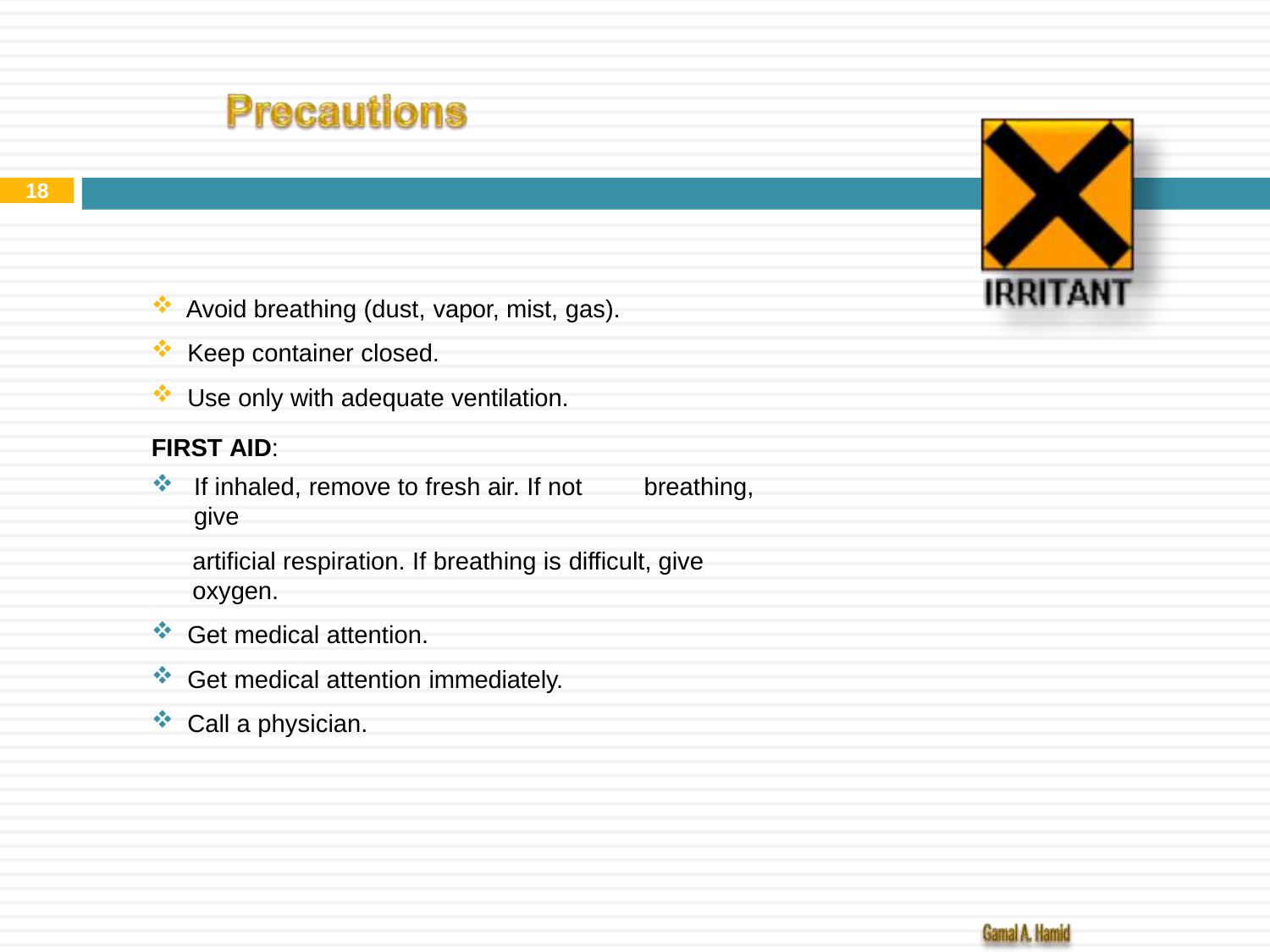

18
Avoid breathing (dust, vapor, mist, gas).
Keep container closed.
Use only with adequate ventilation.
FIRST AID:
If inhaled, remove to fresh air. If not	breathing, give
artificial respiration. If breathing is difficult, give oxygen.
Get medical attention.
Get medical attention immediately.
Call a physician.